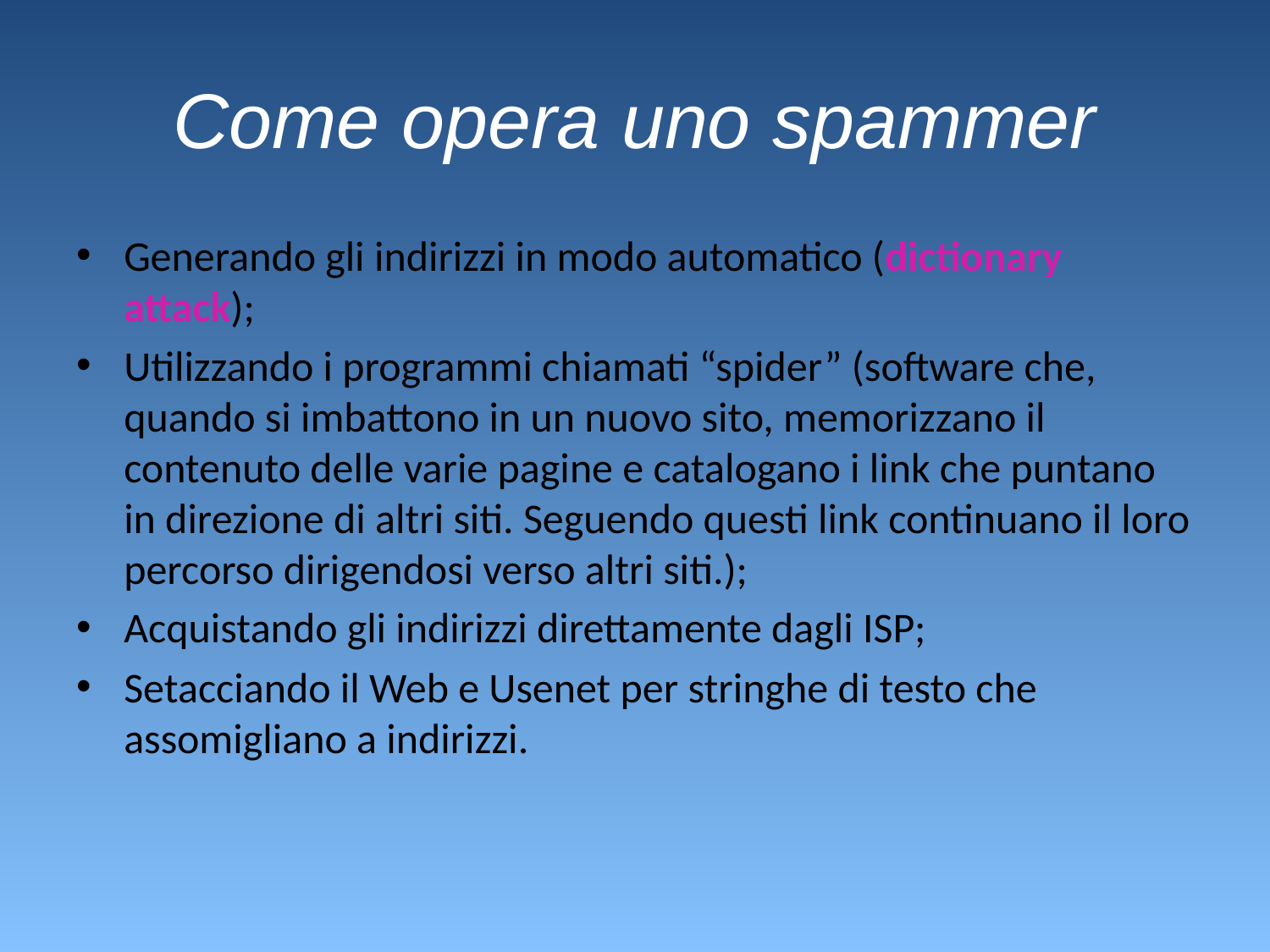

# Come opera uno spammer
Generando gli indirizzi in modo automatico (dictionary attack);
Utilizzando i programmi chiamati “spider” (software che, quando si imbattono in un nuovo sito, memorizzano il contenuto delle varie pagine e catalogano i link che puntano in direzione di altri siti. Seguendo questi link continuano il loro percorso dirigendosi verso altri siti.);
Acquistando gli indirizzi direttamente dagli ISP;
Setacciando il Web e Usenet per stringhe di testo che assomigliano a indirizzi.